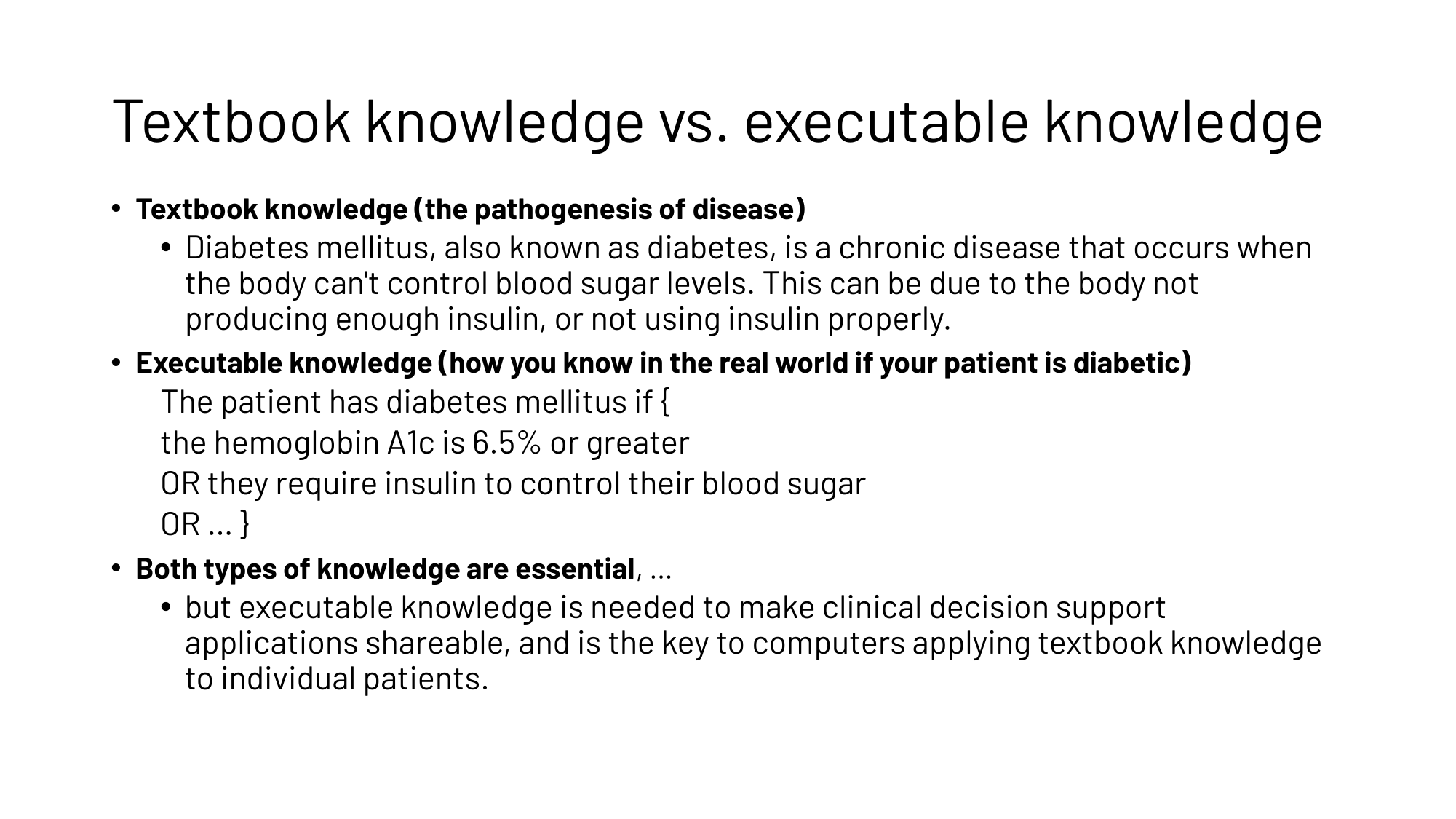

# Textbook knowledge vs. executable knowledge
Textbook knowledge (the pathogenesis of disease)
Diabetes mellitus, also known as diabetes, is a chronic disease that occurs when the body can't control blood sugar levels. This can be due to the body not producing enough insulin, or not using insulin properly.
Executable knowledge (how you know in the real world if your patient is diabetic)
The patient has diabetes mellitus if {
	the hemoglobin A1c is 6.5% or greater
	OR they require insulin to control their blood sugar
	OR … }
Both types of knowledge are essential, …
but executable knowledge is needed to make clinical decision support applications shareable, and is the key to computers applying textbook knowledge to individual patients.